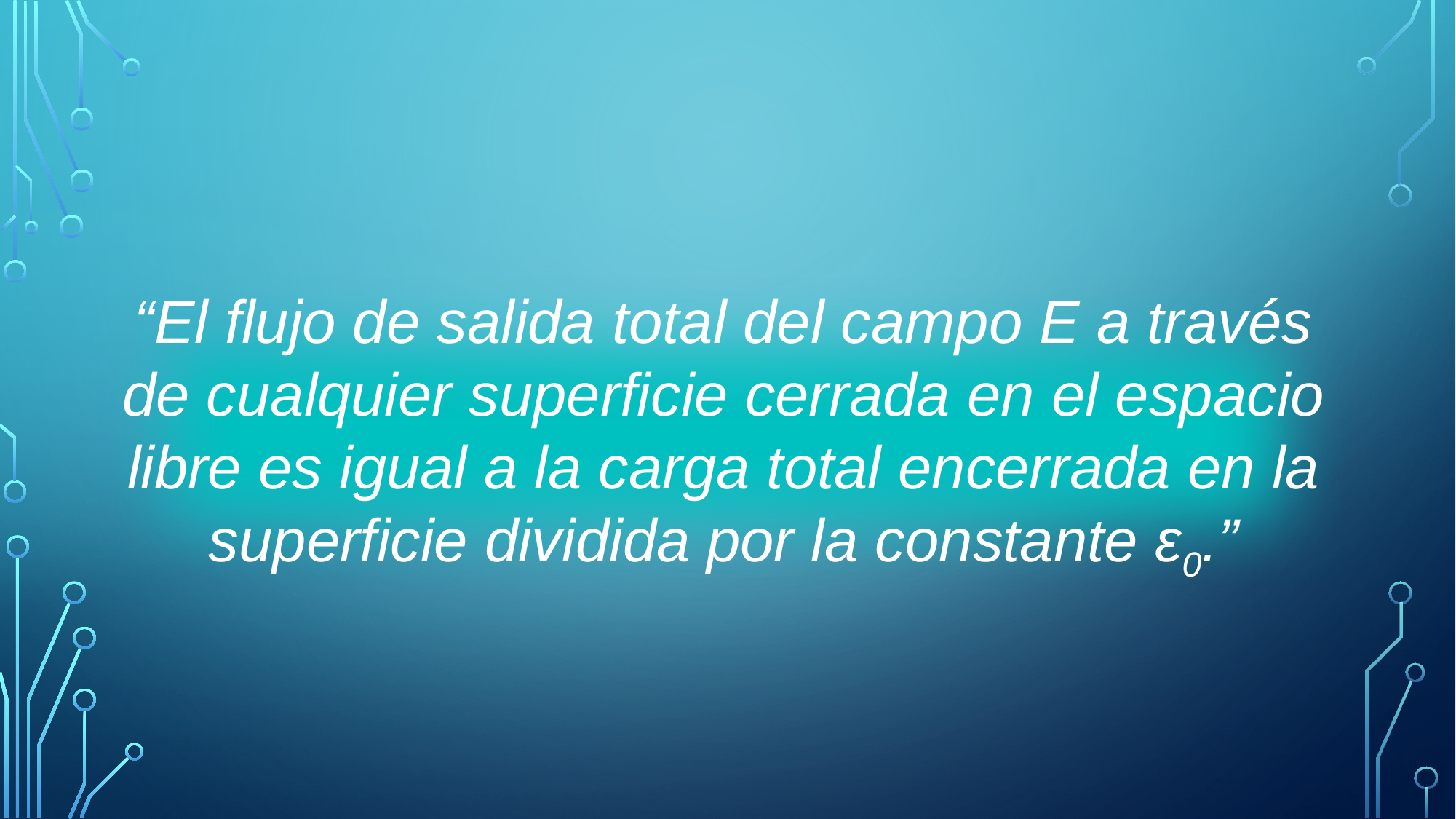

“El flujo de salida total del campo E a través de cualquier superficie cerrada en el espacio libre es igual a la carga total encerrada en la superficie dividida por la constante ε0.”